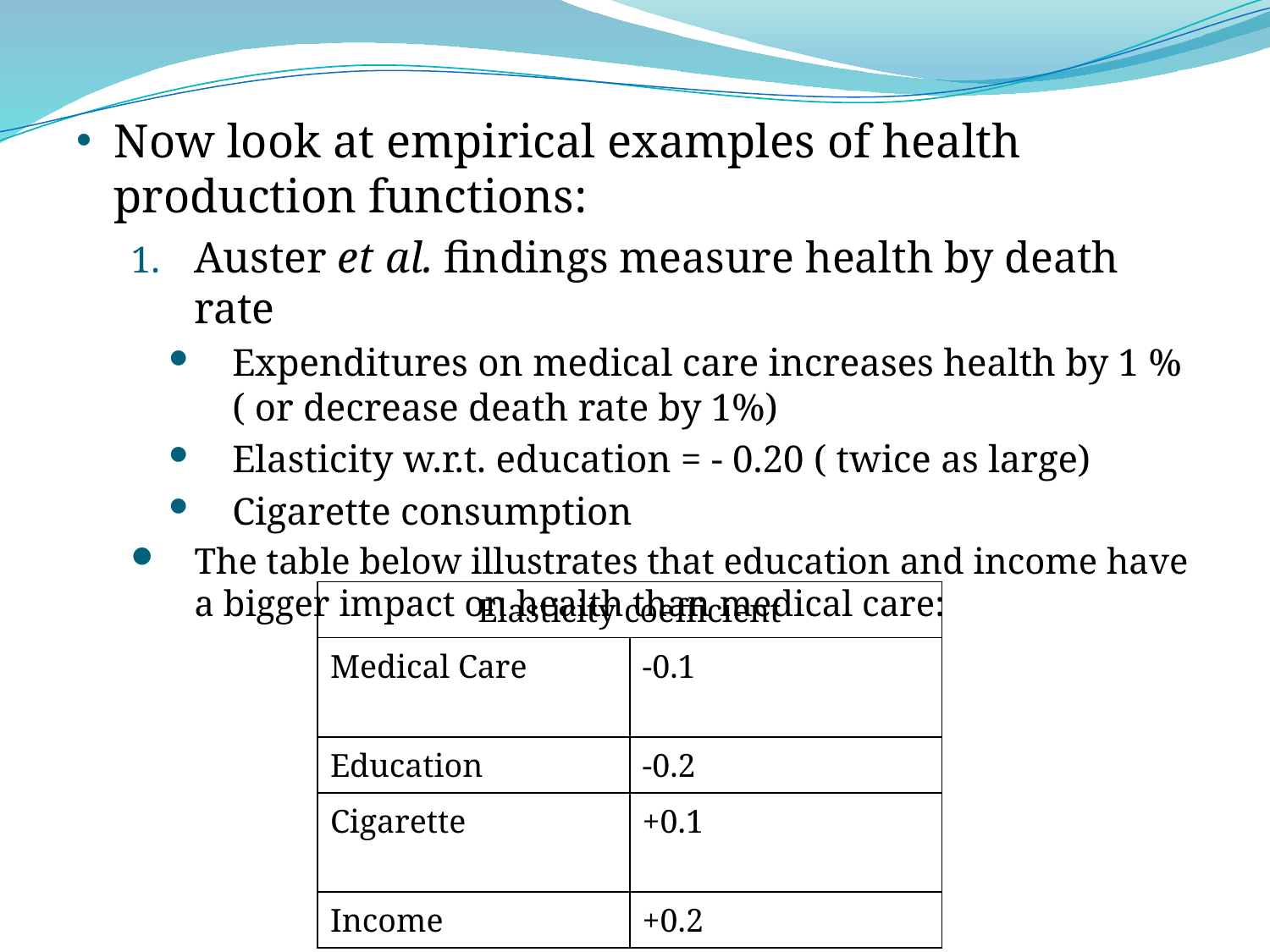

Now look at empirical examples of health production functions:
Auster et al. findings measure health by death rate
Expenditures on medical care increases health by 1 % ( or decrease death rate by 1%)
Elasticity w.r.t. education = - 0.20 ( twice as large)
Cigarette consumption
The table below illustrates that education and income have a bigger impact on health than medical care:

| Elasticity coefficient |  |
| --- | --- |
| Medical Care | -0.1 |
| Education | -0.2 |
| Cigarette | +0.1 |
| Income | +0.2 |